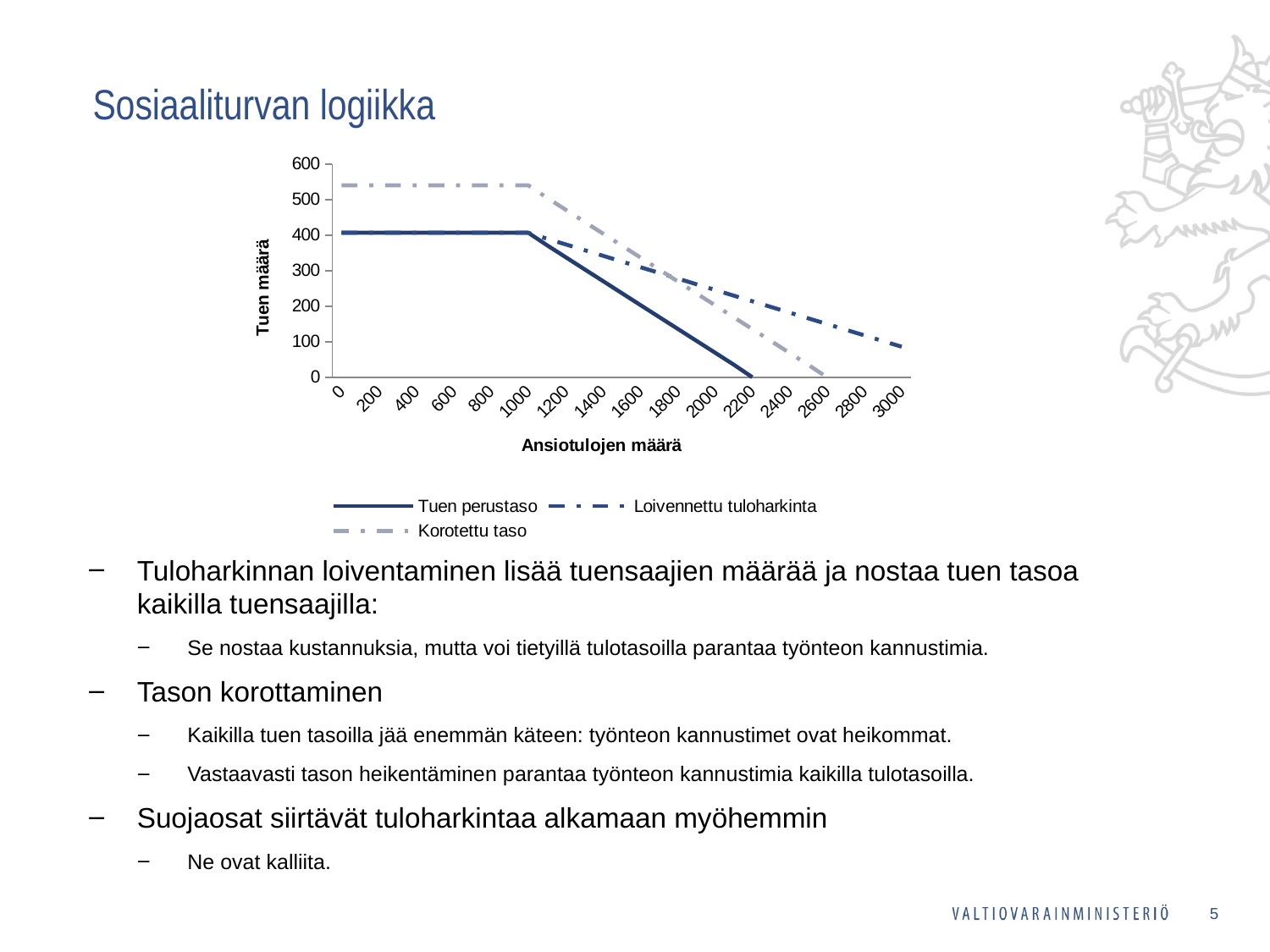

# Sosiaaliturvan logiikka

### Chart

| Category | Tuen perustaso | Loivennettu tuloharkinta | Korotettu taso |
|---|---|---|---|
| 0 | 406.4 | 406.4 | 540.0 |
| 100 | 406.4 | 406.4 | 540.0 |
| 200 | 406.4 | 406.4 | 540.0 |
| 300 | 406.4 | 406.4 | 540.0 |
| 400 | 406.4 | 406.4 | 540.0 |
| 500 | 406.4 | 406.4 | 540.0 |
| 600 | 406.4 | 406.4 | 540.0 |
| 700 | 406.4 | 406.4 | 540.0 |
| 800 | 406.4 | 406.4 | 540.0 |
| 900 | 406.4 | 406.4 | 540.0 |
| 1000 | 406.4 | 406.4 | 540.0 |
| 1100 | 371.46 | 389.76 | 505.06 |
| 1200 | 337.86 | 373.76 | 471.46 |
| 1300 | 304.26 | 357.76 | 437.86 |
| 1400 | 270.66 | 341.76 | 404.26 |
| 1500 | 237.06 | 325.76 | 370.66 |
| 1600 | 203.46 | 309.76 | 337.06 |
| 1700 | 169.86 | 293.76 | 303.46 |
| 1800 | 136.26 | 277.76 | 269.86 |
| 1900 | 102.66 | 261.76 | 236.26 |
| 2000 | 69.06 | 245.76 | 202.66 |
| 2100 | 35.46 | 229.76 | 169.06 |
| 2200 | 0.0 | 213.76 | 135.46 |
| 2300 | None | 197.76 | 101.86 |
| 2400 | None | 181.76 | 68.26 |
| 2500 | None | 165.76 | 34.66 |
| 2600 | None | 149.76 | 0.0 |
| 2700 | None | 133.76 | None |
| 2800 | None | 117.76 | None |
| 2900 | None | 101.76 | None |
| 3000 | None | 85.76 | None |
Tuloharkinnan loiventaminen lisää tuensaajien määrää ja nostaa tuen tasoa kaikilla tuensaajilla:
Se nostaa kustannuksia, mutta voi tietyillä tulotasoilla parantaa työnteon kannustimia.
Tason korottaminen
Kaikilla tuen tasoilla jää enemmän käteen: työnteon kannustimet ovat heikommat.
Vastaavasti tason heikentäminen parantaa työnteon kannustimia kaikilla tulotasoilla.
Suojaosat siirtävät tuloharkintaa alkamaan myöhemmin
Ne ovat kalliita.
5